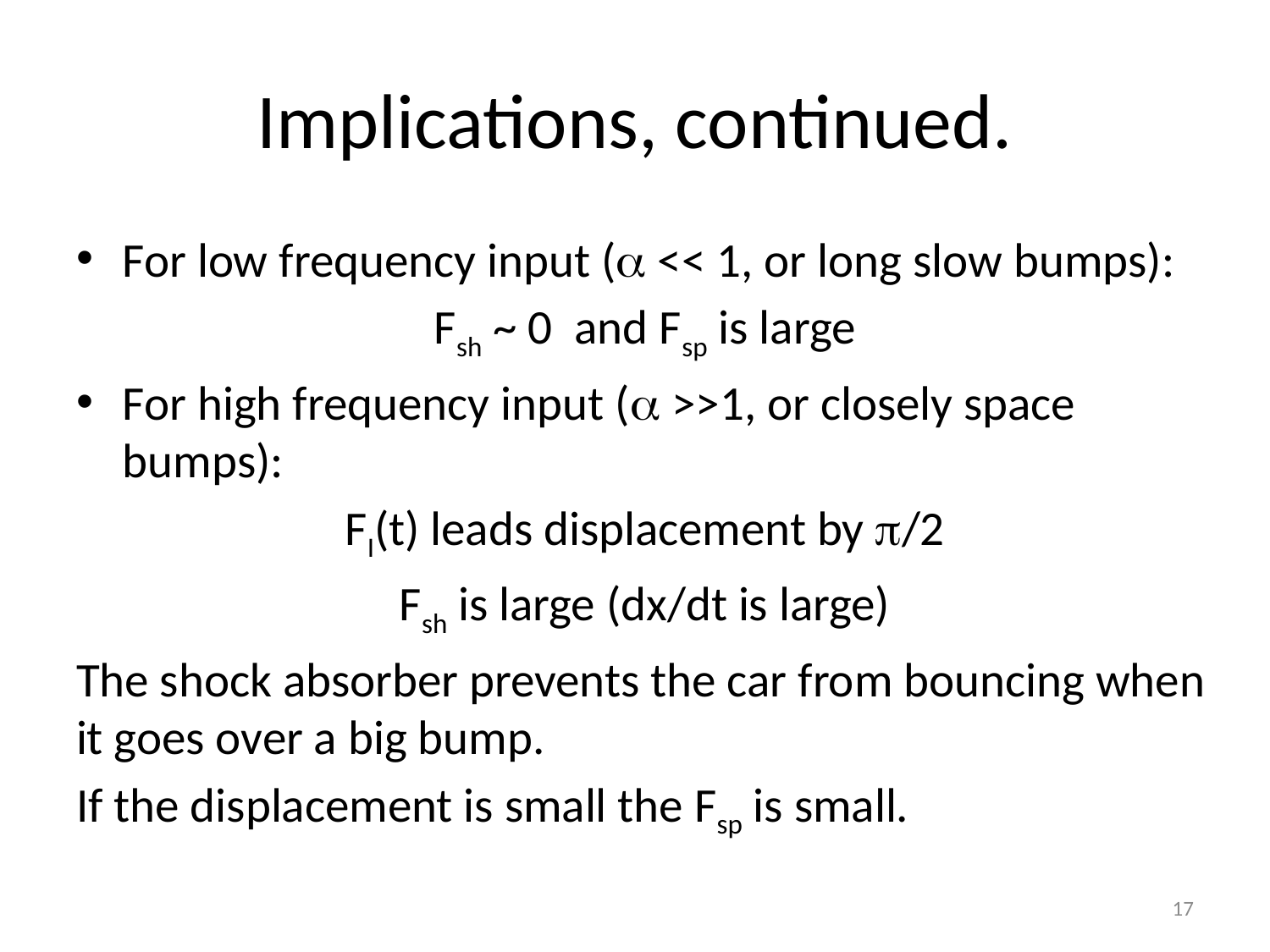

# Implications, continued.
For low frequency input (α << 1, or long slow bumps):
Fsh ~ 0  and Fsp is large
For high frequency input (α >>1, or closely space bumps):
FI(t) leads displacement by π/2
Fsh is large (dx/dt is large)
The shock absorber prevents the car from bouncing when it goes over a big bump.
If the displacement is small the Fsp is small.

17